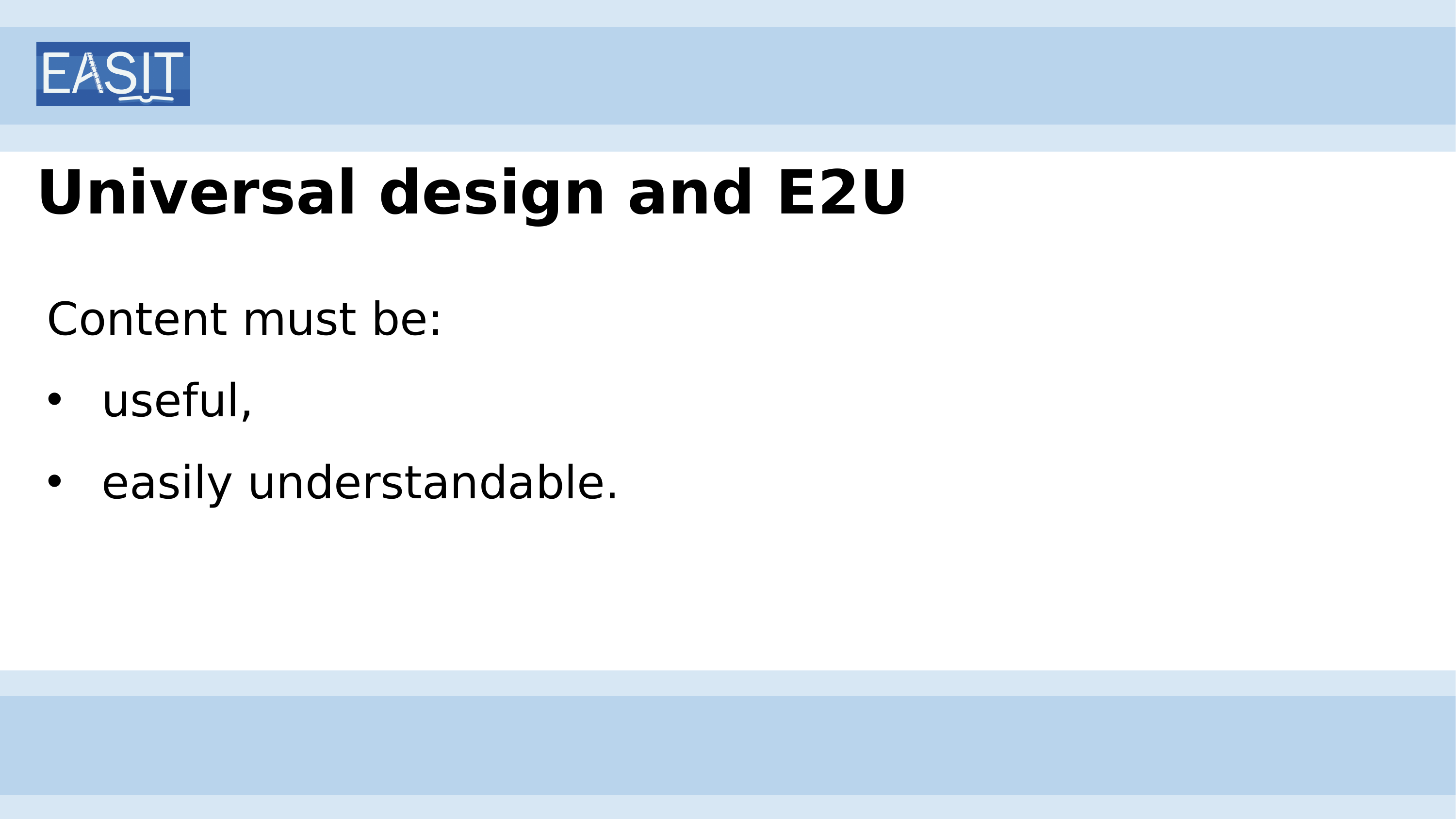

# Universal design and E2U
Content must be:
useful,
easily understandable.